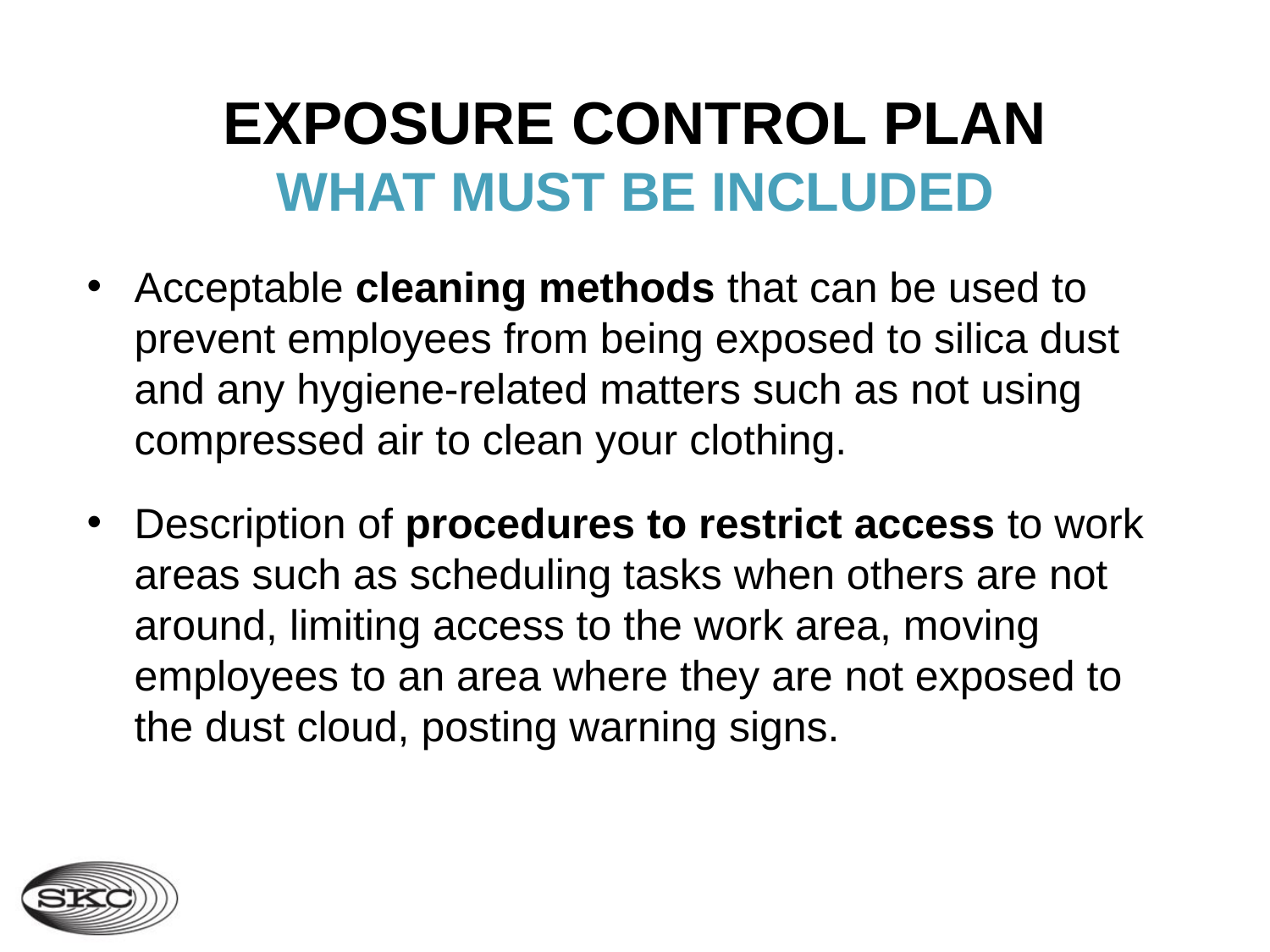

# Exposure control plan what must be included
Acceptable cleaning methods that can be used to prevent employees from being exposed to silica dust and any hygiene-related matters such as not using compressed air to clean your clothing.

Description of procedures to restrict access to work areas such as scheduling tasks when others are not around, limiting access to the work area, moving employees to an area where they are not exposed to the dust cloud, posting warning signs.